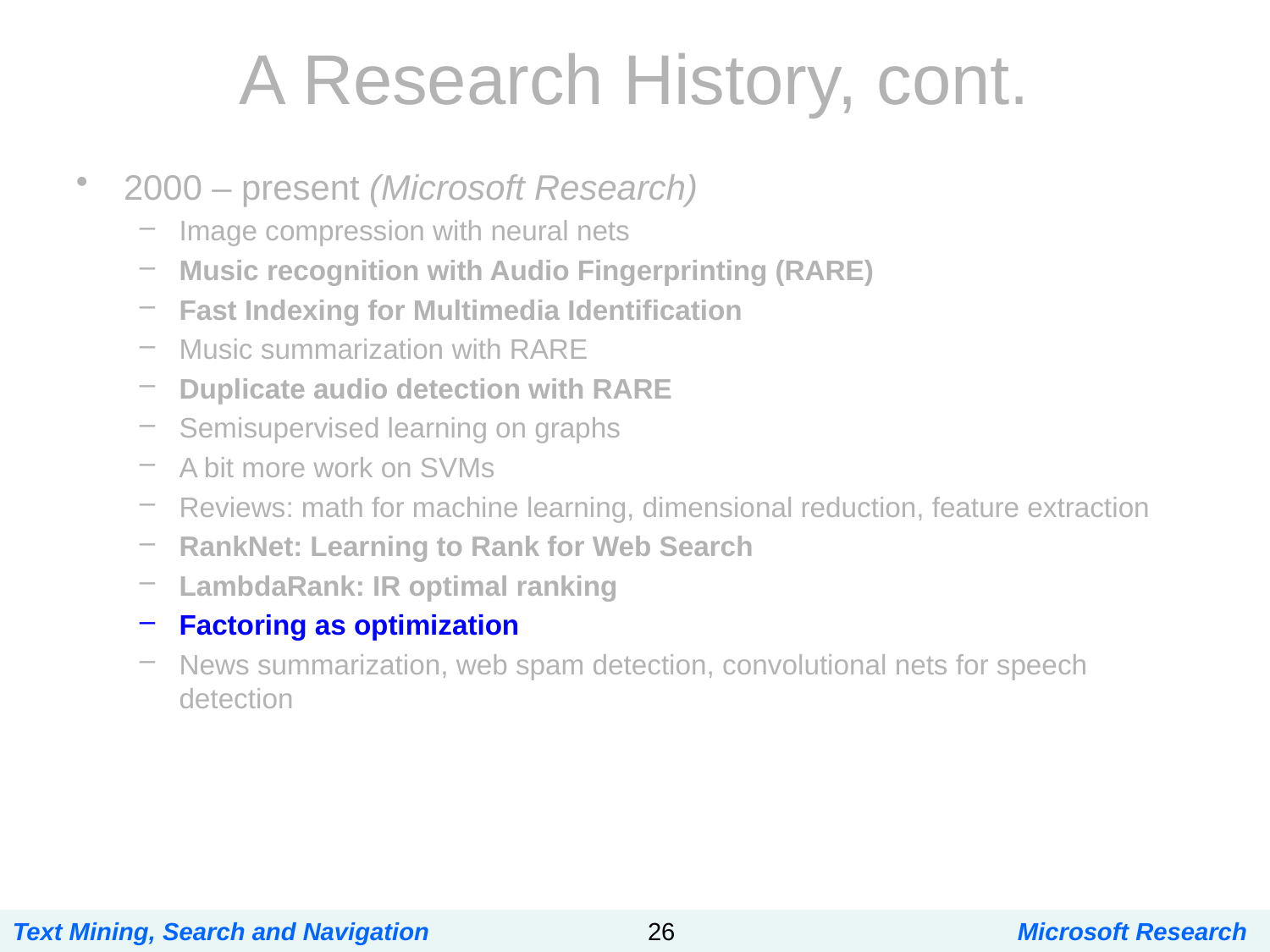

# A Research History, cont.
2000 – present (Microsoft Research)
Image compression with neural nets
Music recognition with Audio Fingerprinting (RARE)
Fast Indexing for Multimedia Identification
Music summarization with RARE
Duplicate audio detection with RARE
Semisupervised learning on graphs
A bit more work on SVMs
Reviews: math for machine learning, dimensional reduction, feature extraction
RankNet: Learning to Rank for Web Search
LambdaRank: IR optimal ranking
Factoring as optimization
News summarization, web spam detection, convolutional nets for speech detection
Text Mining, Search and Navigation
26